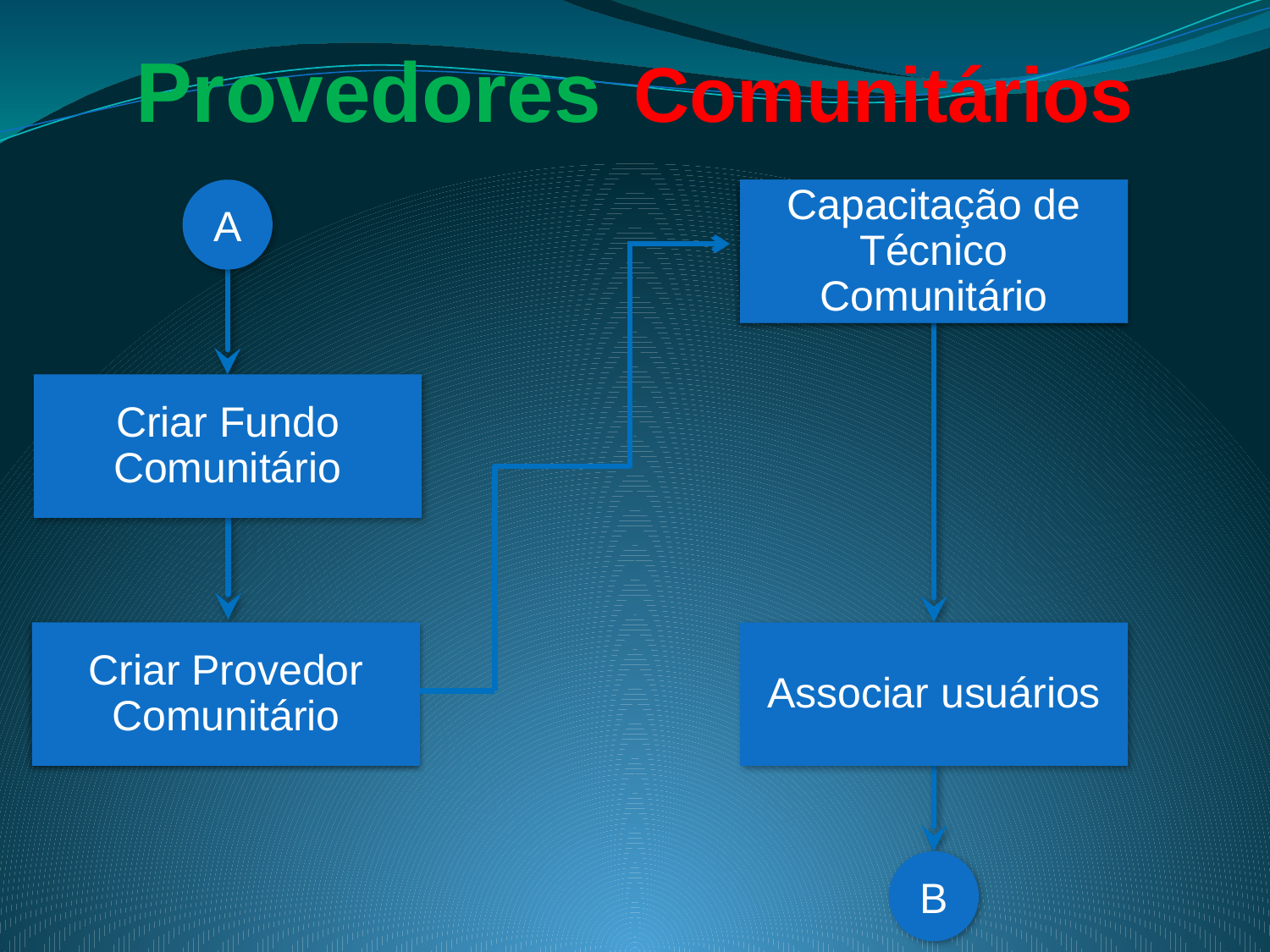

Provedores Comunitários
A

Capacitação de Técnico Comunitário
Criar Fundo Comunitário

Criar Provedor Comunitário
Associar usuários
B